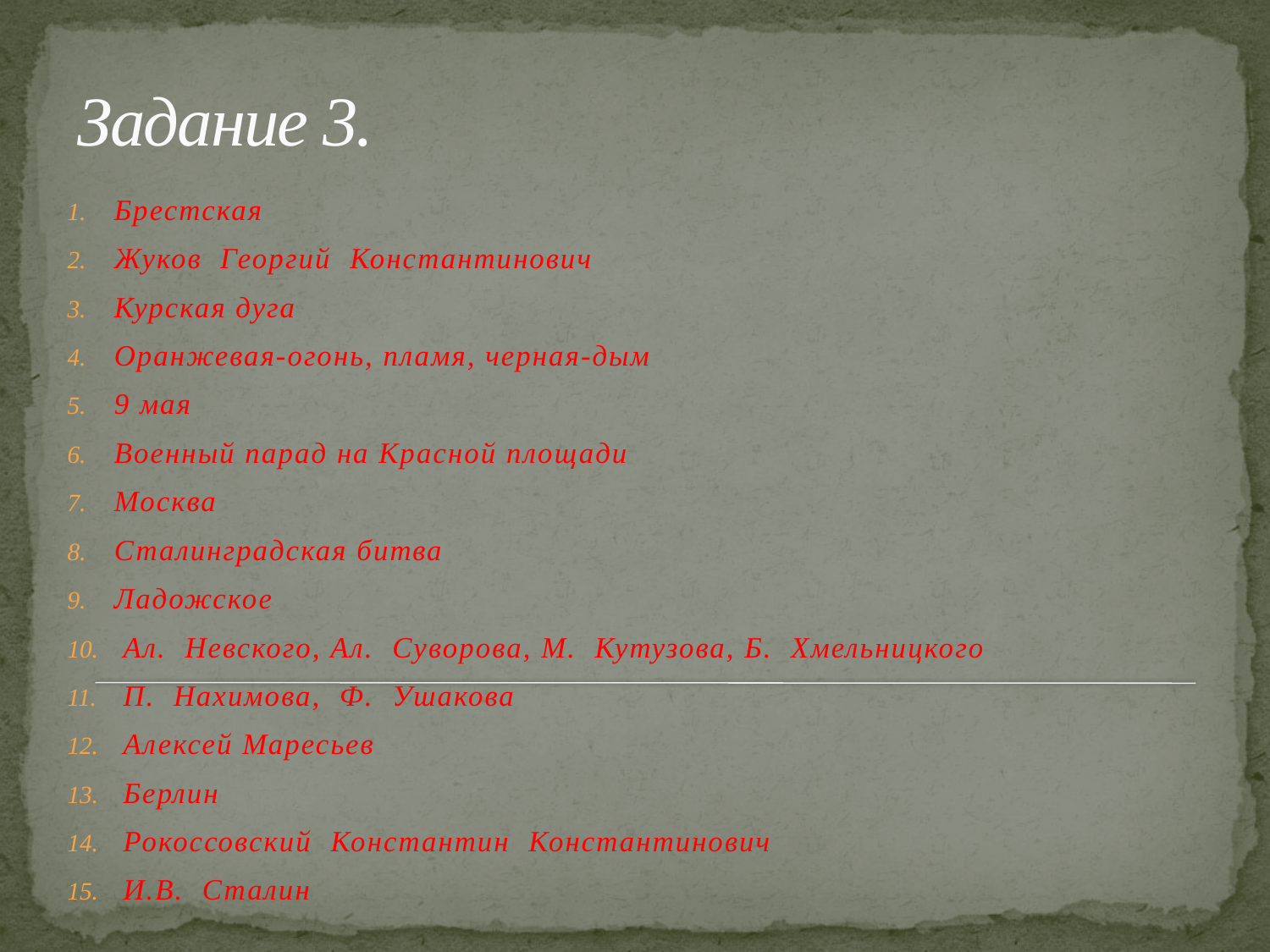

# Задание 3.

Брестская
Жуков  Георгий  Константинович
Курская дуга
Оранжевая-огонь, пламя, черная-дым
9 мая
Военный парад на Красной площади
Москва
Сталинградская битва
Ладожское
 Ал.  Невского, Ал.  Суворова, М.  Кутузова, Б.  Хмельницкого
 П.  Нахимова,  Ф.  Ушакова
 Алексей Маресьев
 Берлин
 Рокоссовский  Константин  Константинович
 И.В.  Сталин